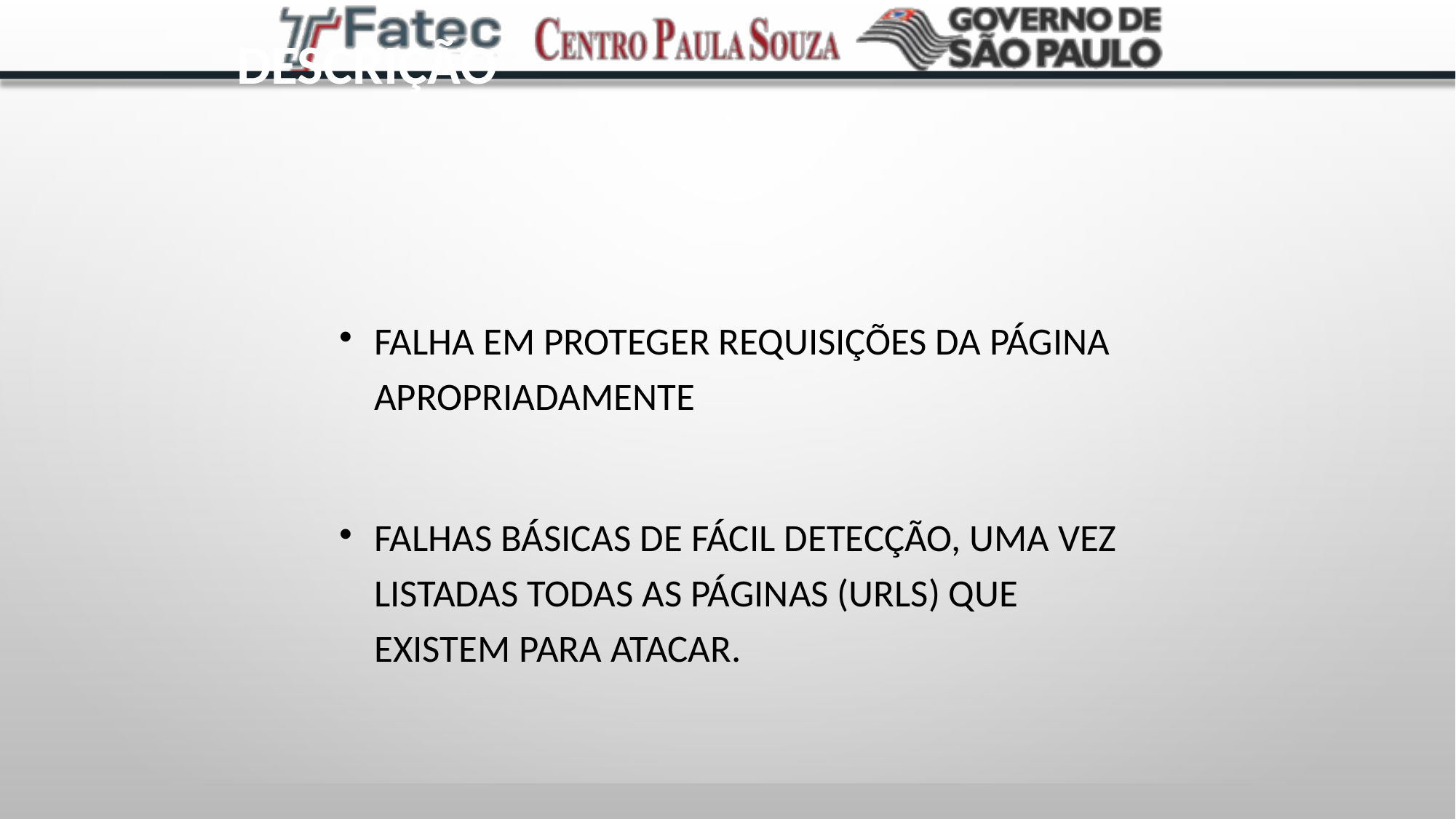

# Descrição
Falha em proteger requisições da página apropriadamente

Falhas básicas de fácil detecção, uma vez listadas todas as páginas (URLs) que existem para atacar.